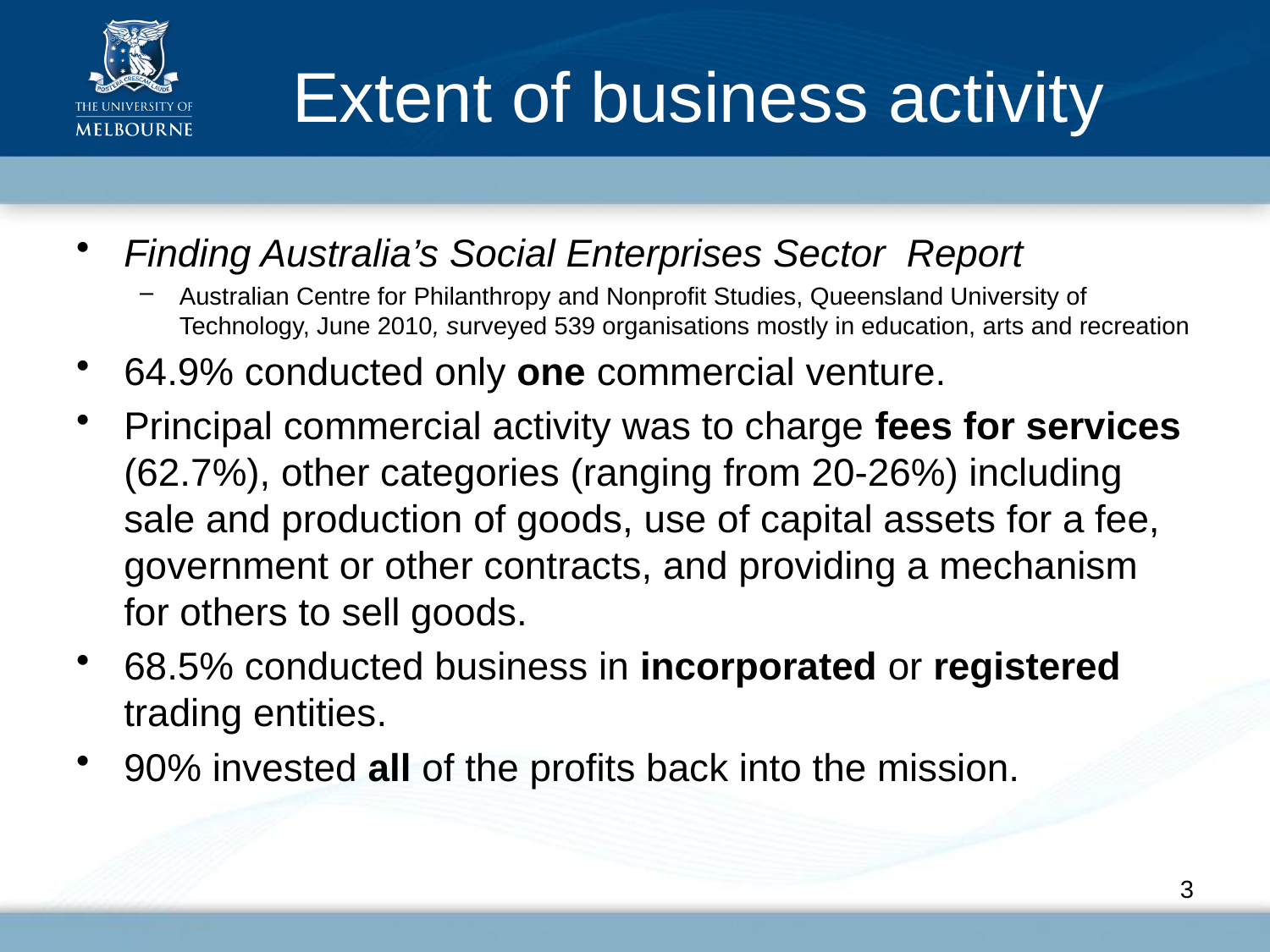

# Extent of business activity
Finding Australia’s Social Enterprises Sector  Report
Australian Centre for Philanthropy and Nonprofit Studies, Queensland University of Technology, June 2010, surveyed 539 organisations mostly in education, arts and recreation
64.9% conducted only one commercial venture.
Principal commercial activity was to charge fees for services (62.7%), other categories (ranging from 20-26%) including sale and production of goods, use of capital assets for a fee, government or other contracts, and providing a mechanism for others to sell goods.
68.5% conducted business in incorporated or registered trading entities.
90% invested all of the profits back into the mission.

3